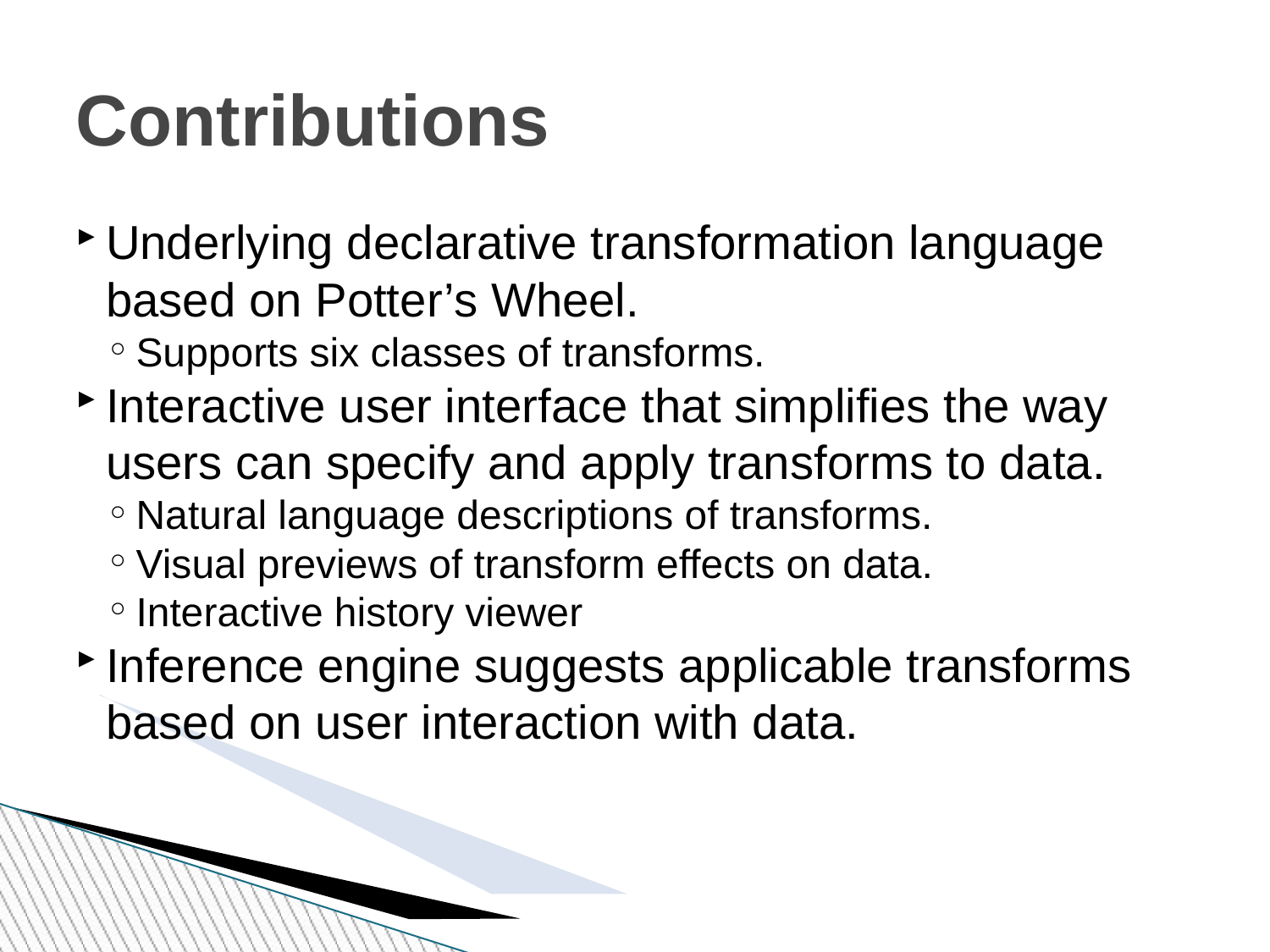

Contributions
Underlying declarative transformation language based on Potter’s Wheel.
Supports six classes of transforms.
Interactive user interface that simplifies the way users can specify and apply transforms to data.
Natural language descriptions of transforms.
Visual previews of transform effects on data.
Interactive history viewer
Inference engine suggests applicable transforms based on user interaction with data.